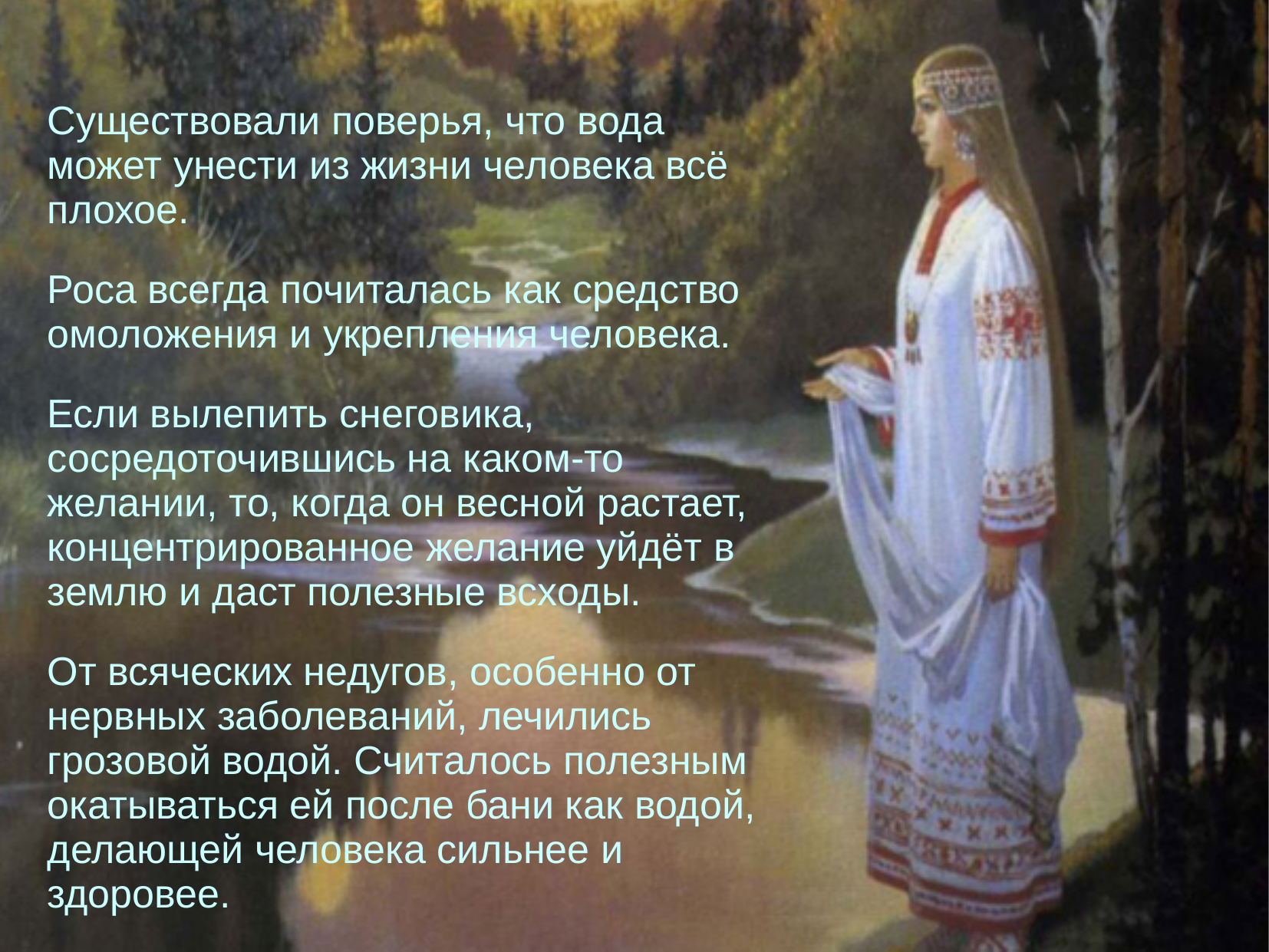

Существовали поверья, что вода может унести из жизни человека всё плохое.
Роса всегда почиталась как средство омоложения и укрепления человека.
Если вылепить снеговика, сосредоточившись на каком-то желании, то, когда он весной растает, концентрированное желание уйдёт в землю и даст полезные всходы.
От всяческих недугов, особенно от нервных заболеваний, лечились грозовой водой. Считалось полезным окатываться ей после бани как водой, делающей человека сильнее и здоровее.